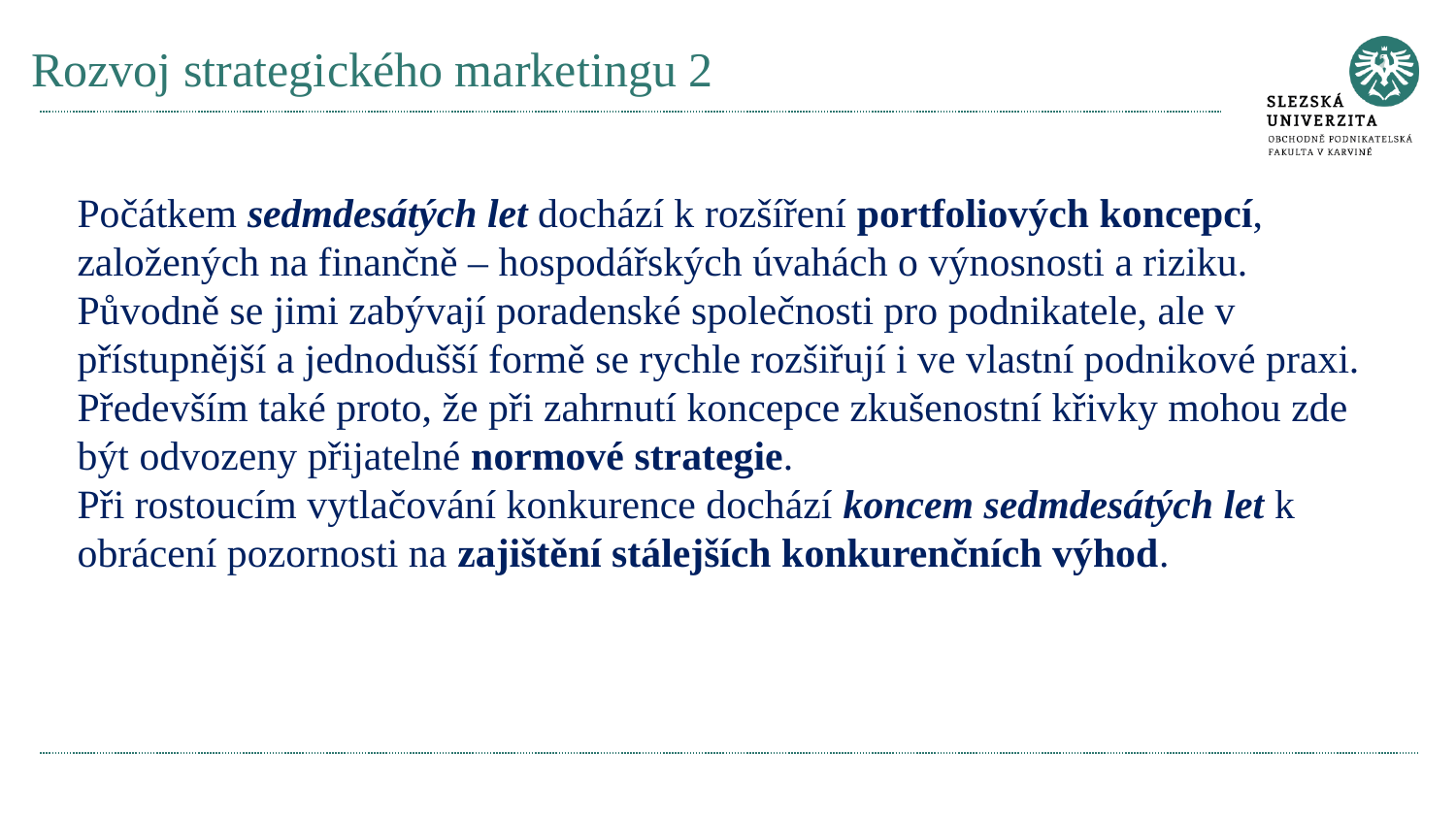

# Rozvoj strategického marketingu 2
Počátkem sedmdesátých let dochází k rozšíření portfoliových koncepcí, založených na finančně – hospodářských úvahách o výnosnosti a riziku. Původně se jimi zabývají poradenské společnosti pro podnikatele, ale v přístupnější a jednodušší formě se rychle rozšiřují i ve vlastní podnikové praxi. Především také proto, že při zahrnutí koncepce zkušenostní křivky mohou zde být odvozeny přijatelné normové strategie.
Při rostoucím vytlačování konkurence dochází koncem sedmdesátých let k obrácení pozornosti na zajištění stálejších konkurenčních výhod.